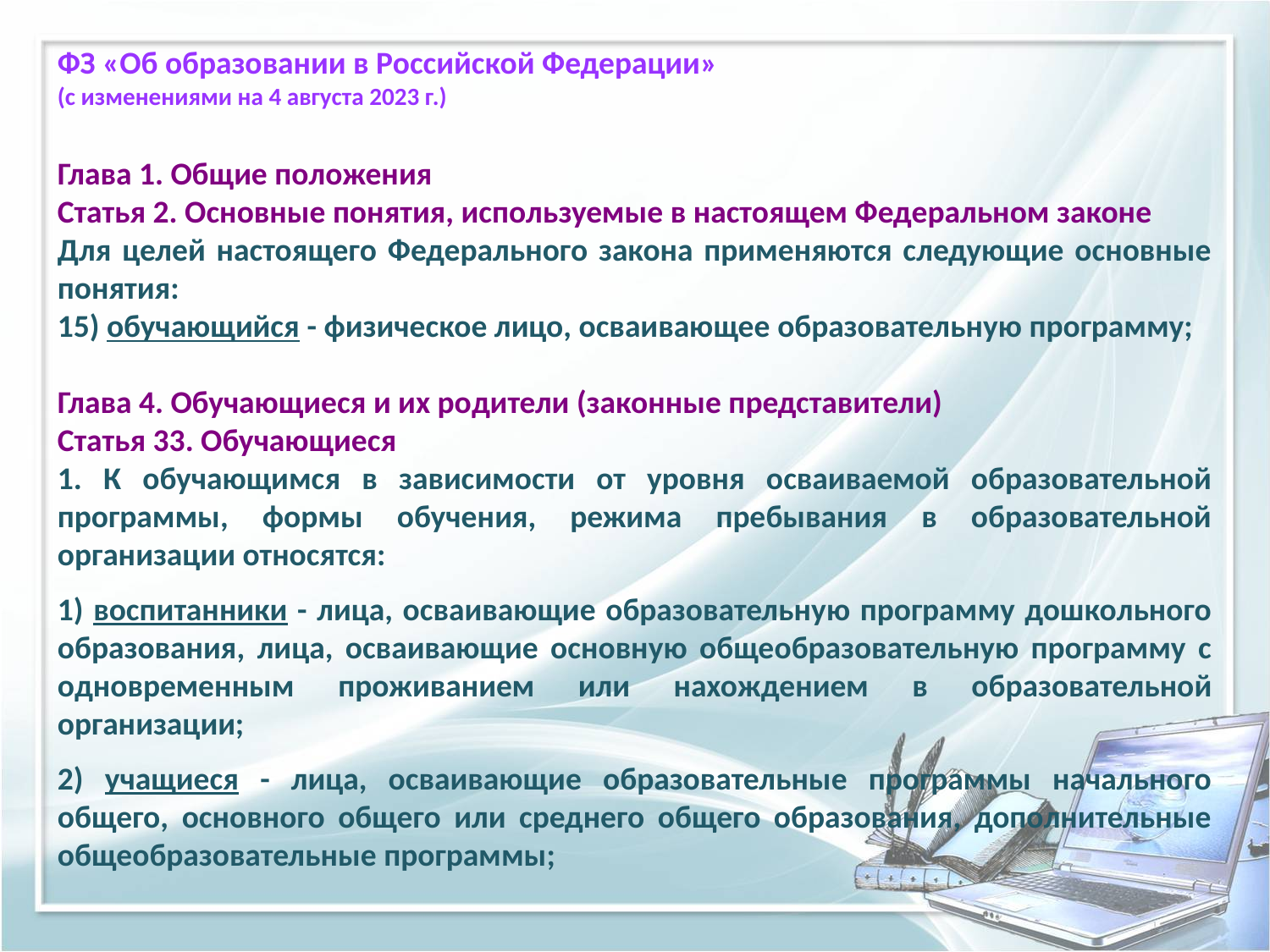

ФЗ «Об образовании в Российской Федерации»
(с изменениями на 4 августа 2023 г.)
Глава 1. Общие положения
Статья 2. Основные понятия, используемые в настоящем Федеральном законе
Для целей настоящего Федерального закона применяются следующие основные понятия:
15) обучающийся - физическое лицо, осваивающее образовательную программу;

Глава 4. Обучающиеся и их родители (законные представители)
Статья 33. Обучающиеся
1. К обучающимся в зависимости от уровня осваиваемой образовательной программы, формы обучения, режима пребывания в образовательной организации относятся:

1) воспитанники - лица, осваивающие образовательную программу дошкольного образования, лица, осваивающие основную общеобразовательную программу с одновременным проживанием или нахождением в образовательной организации;

2) учащиеся - лица, осваивающие образовательные программы начального общего, основного общего или среднего общего образования, дополнительные общеобразовательные программы;